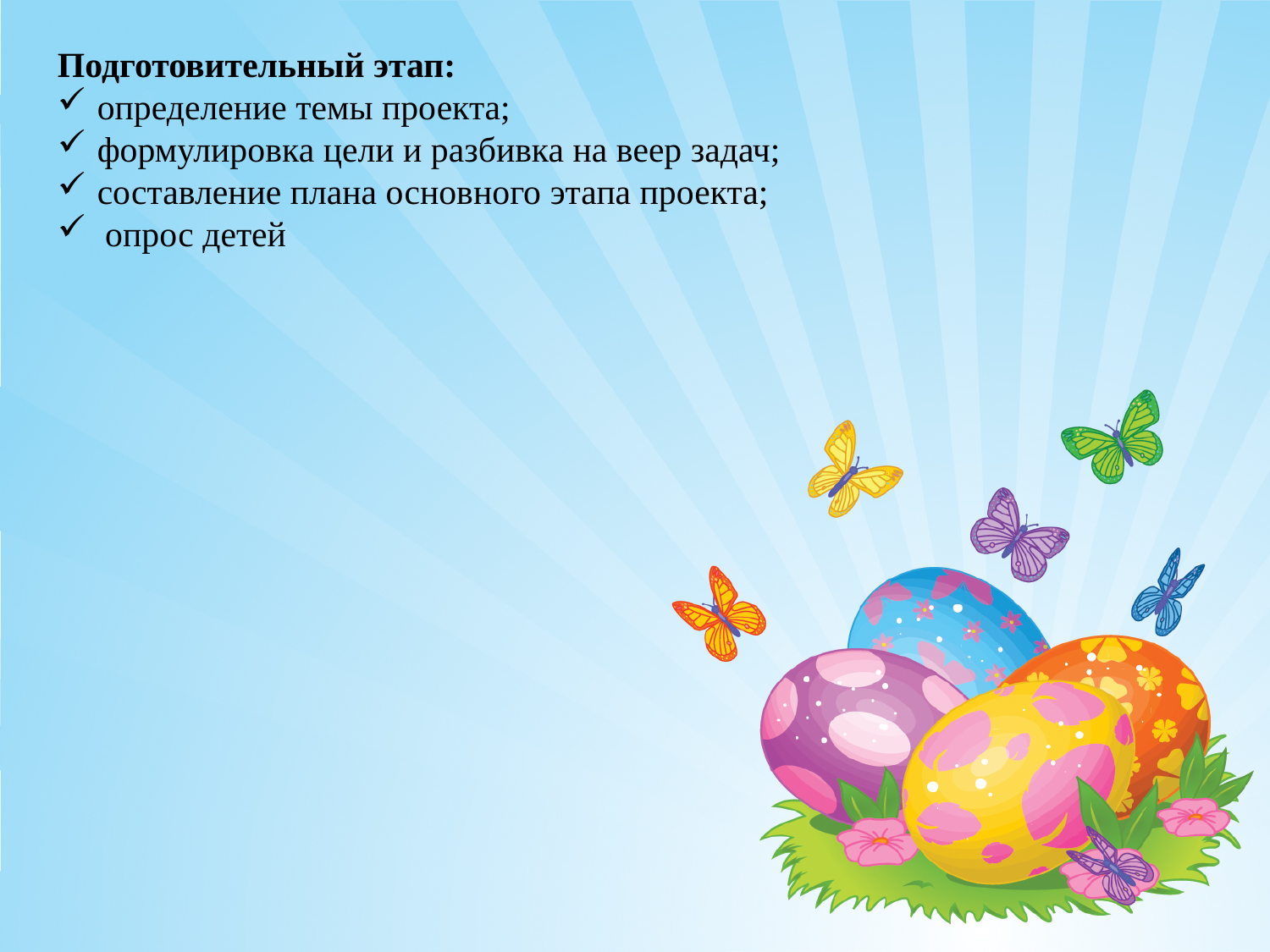

Подготовительный этап:
определение темы проекта;
формулировка цели и разбивка на веер задач;
составление плана основного этапа проекта;
опрос детей